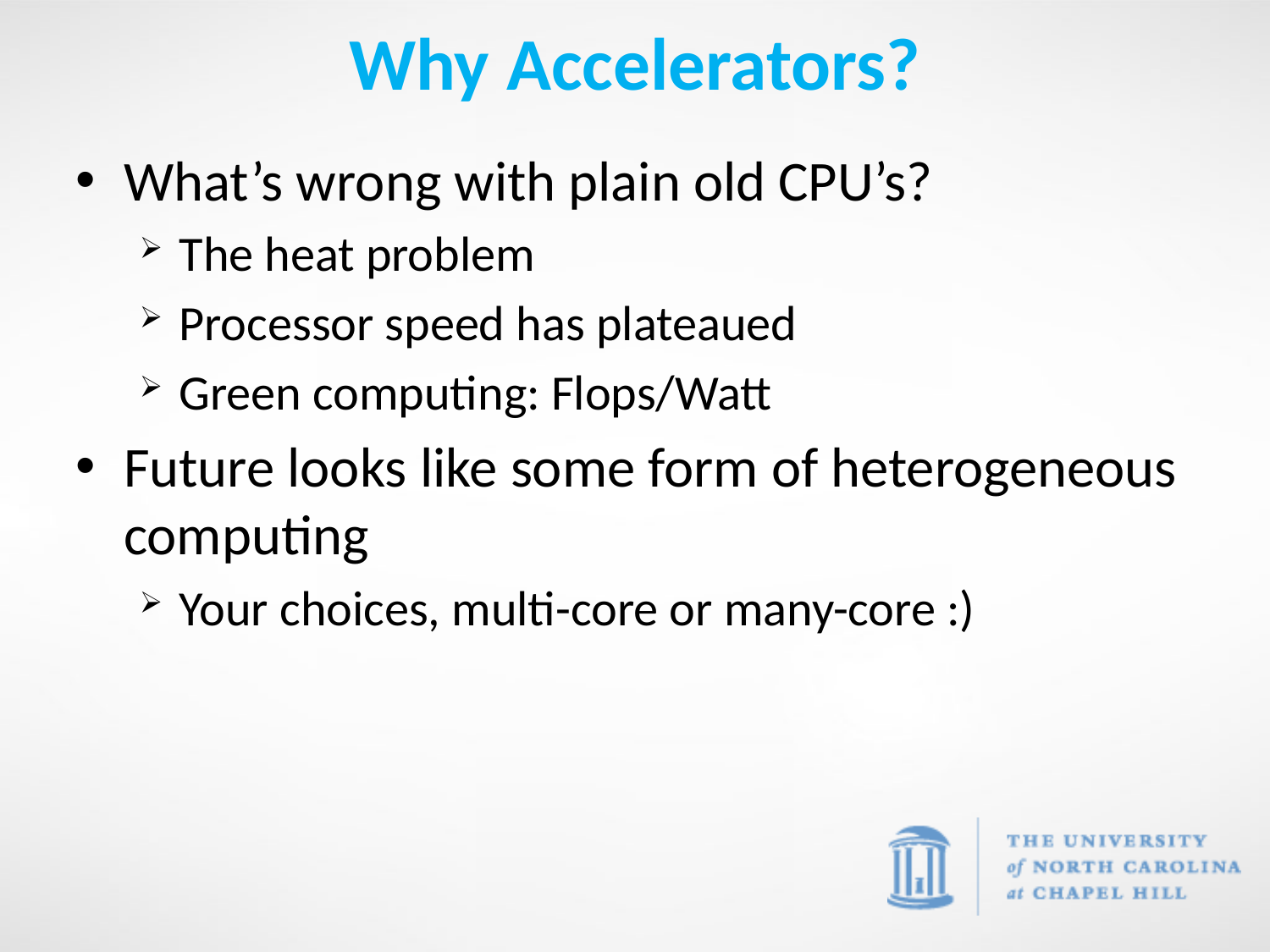

# Why Accelerators?
What’s wrong with plain old CPU’s?
The heat problem
Processor speed has plateaued
Green computing: Flops/Watt
Future looks like some form of heterogeneous computing
Your choices, multi-core or many-core :)